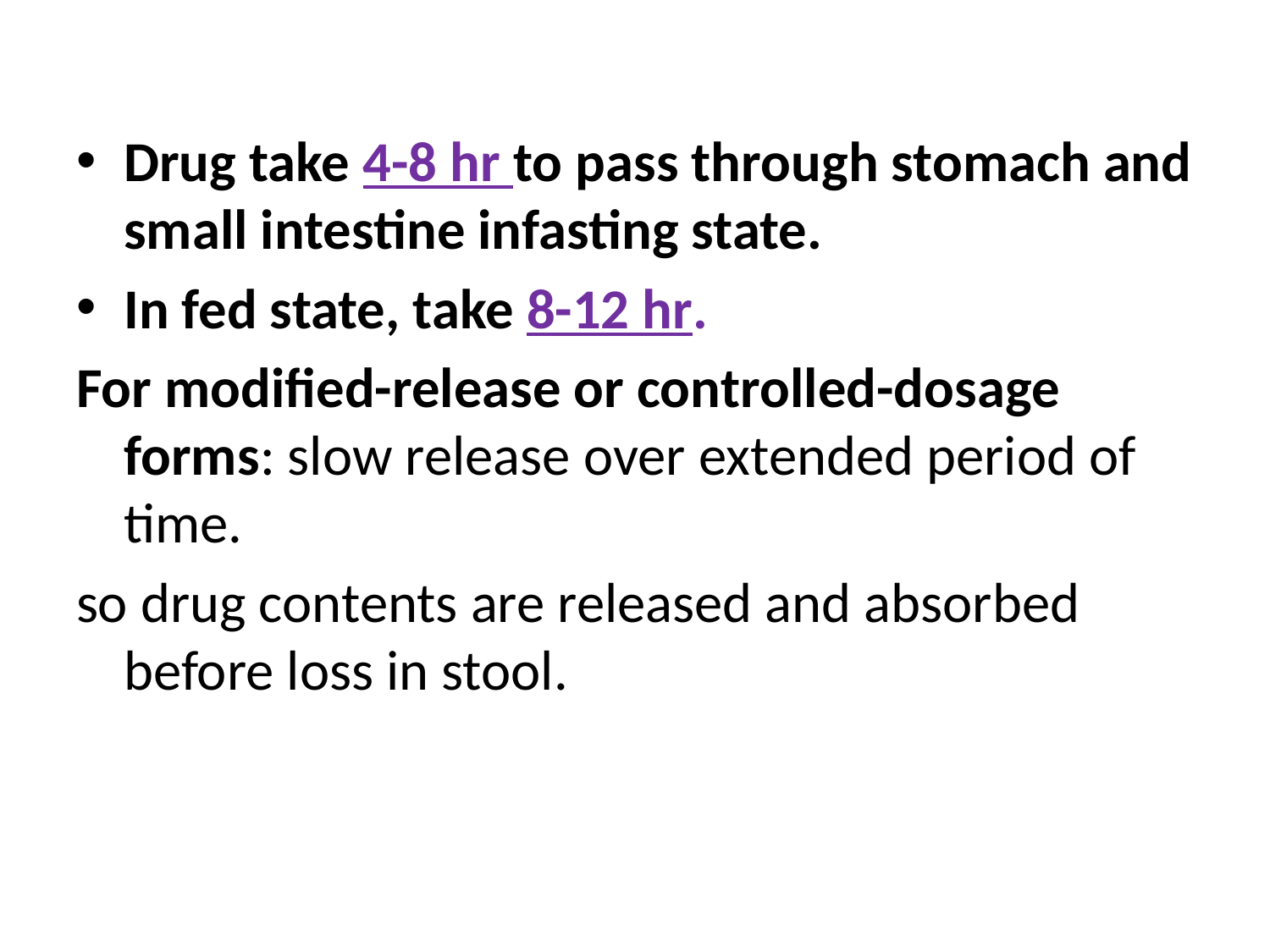

Drug take 4-8 hr to pass through stomach and small intestine infasting state.
In fed state, take 8-12 hr.
For modified-release or controlled-dosage forms: slow release over extended period of time.
so drug contents are released and absorbed before loss in stool.